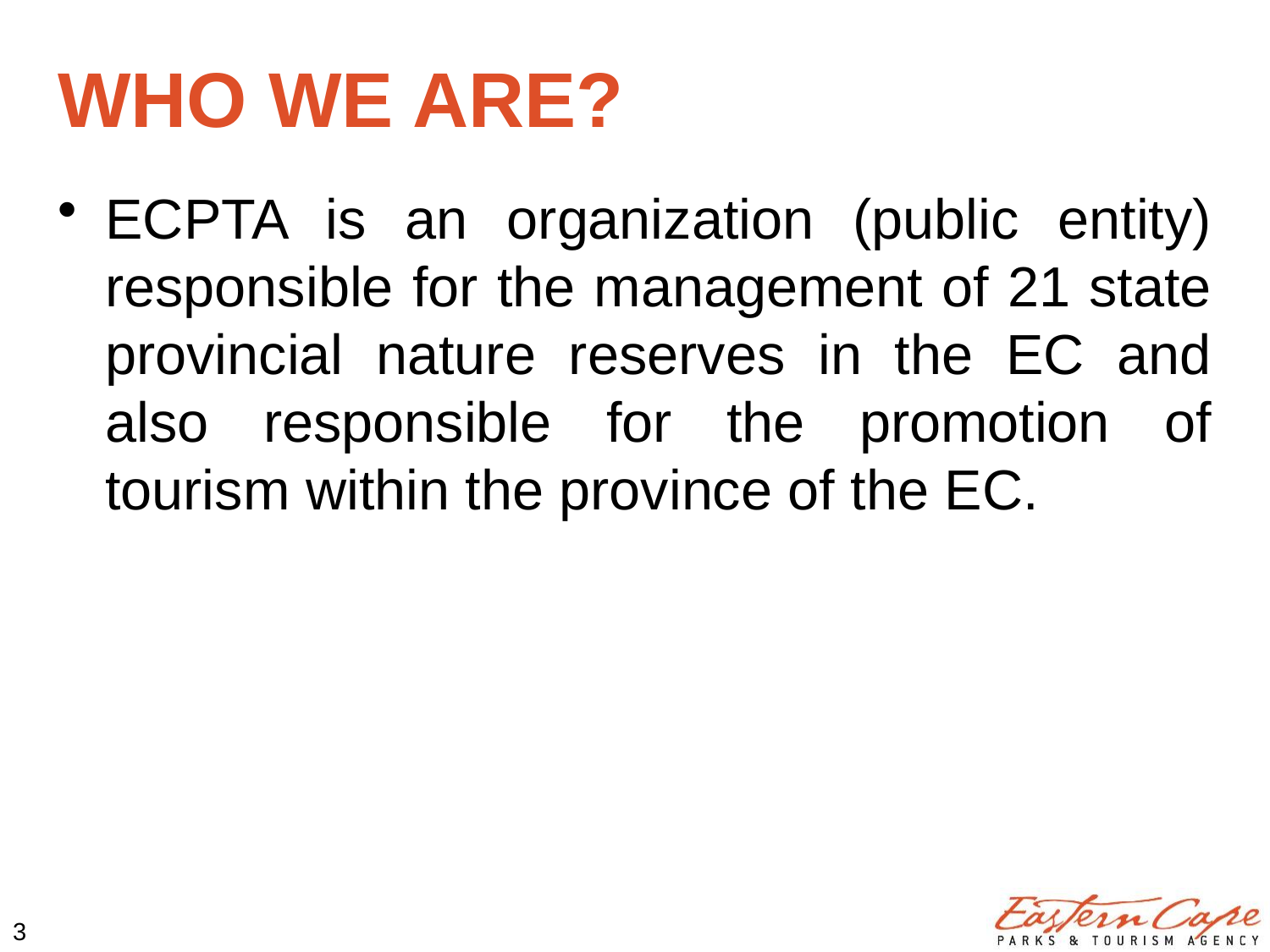

# WHO WE ARE?
ECPTA is an organization (public entity) responsible for the management of 21 state provincial nature reserves in the EC and also responsible for the promotion of tourism within the province of the EC.
3